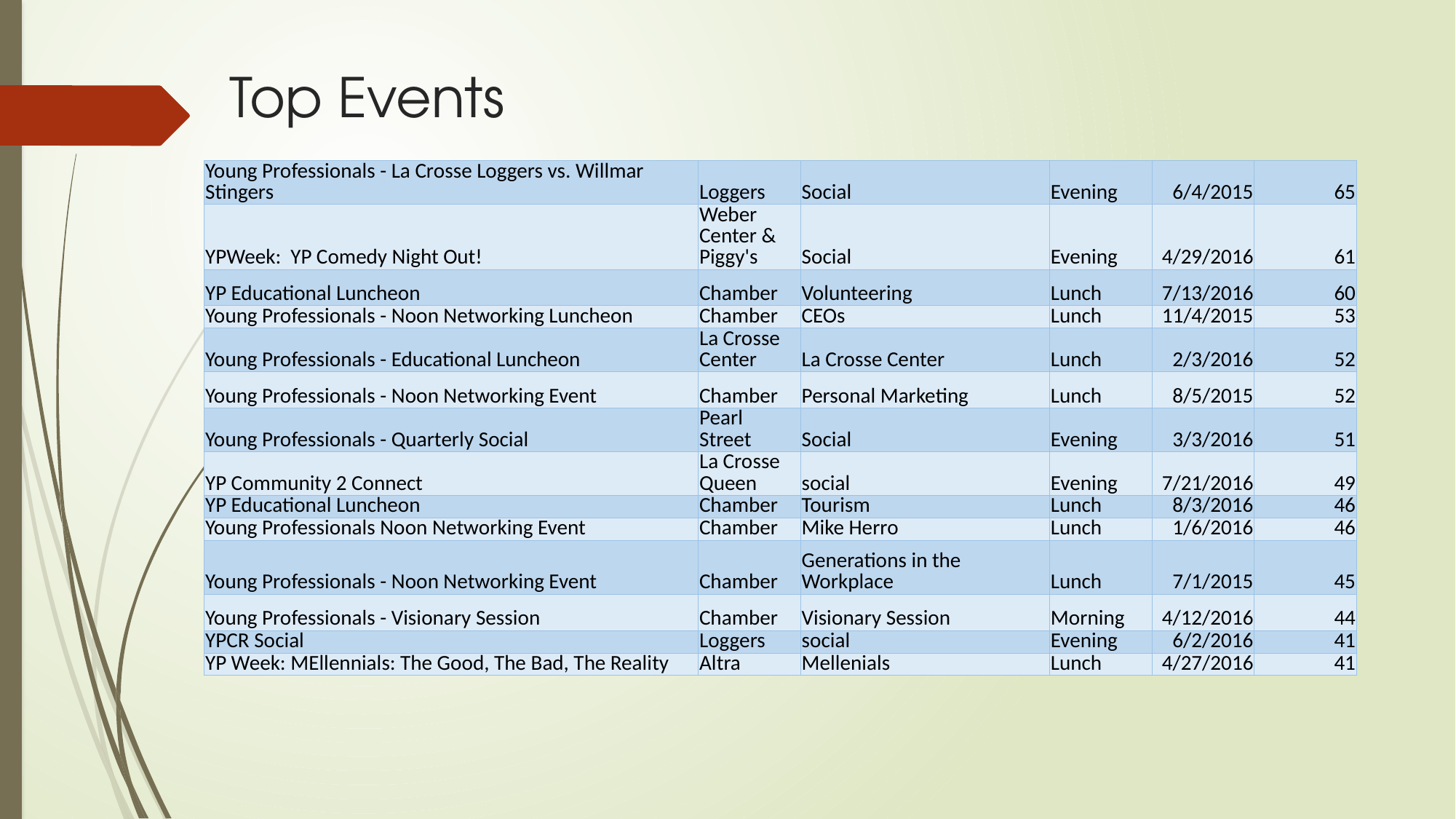

# Top Events
| Young Professionals - La Crosse Loggers vs. Willmar Stingers | Loggers | Social | Evening | 6/4/2015 | 65 |
| --- | --- | --- | --- | --- | --- |
| YPWeek: YP Comedy Night Out! | Weber Center & Piggy's | Social | Evening | 4/29/2016 | 61 |
| YP Educational Luncheon | Chamber | Volunteering | Lunch | 7/13/2016 | 60 |
| Young Professionals - Noon Networking Luncheon | Chamber | CEOs | Lunch | 11/4/2015 | 53 |
| Young Professionals - Educational Luncheon | La Crosse Center | La Crosse Center | Lunch | 2/3/2016 | 52 |
| Young Professionals - Noon Networking Event | Chamber | Personal Marketing | Lunch | 8/5/2015 | 52 |
| Young Professionals - Quarterly Social | Pearl Street | Social | Evening | 3/3/2016 | 51 |
| YP Community 2 Connect | La Crosse Queen | social | Evening | 7/21/2016 | 49 |
| YP Educational Luncheon | Chamber | Tourism | Lunch | 8/3/2016 | 46 |
| Young Professionals Noon Networking Event | Chamber | Mike Herro | Lunch | 1/6/2016 | 46 |
| Young Professionals - Noon Networking Event | Chamber | Generations in the Workplace | Lunch | 7/1/2015 | 45 |
| Young Professionals - Visionary Session | Chamber | Visionary Session | Morning | 4/12/2016 | 44 |
| YPCR Social | Loggers | social | Evening | 6/2/2016 | 41 |
| YP Week: MEllennials: The Good, The Bad, The Reality | Altra | Mellenials | Lunch | 4/27/2016 | 41 |